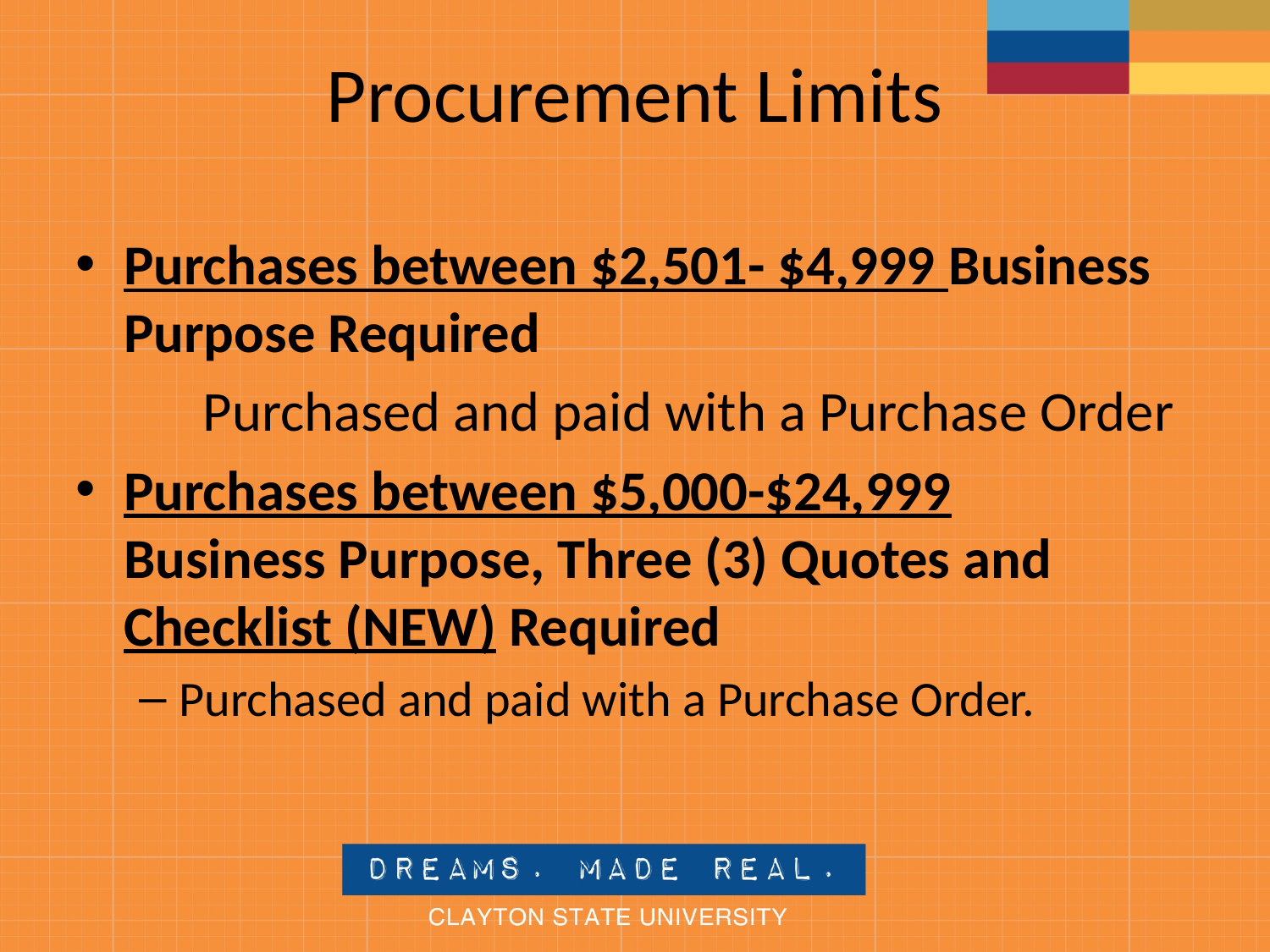

# Procurement Limits
Purchases between $2,501- $4,999 Business Purpose Required
	Purchased and paid with a Purchase Order
Purchases between $5,000-$24,999	Business Purpose, Three (3) Quotes and Checklist (NEW) Required
Purchased and paid with a Purchase Order.